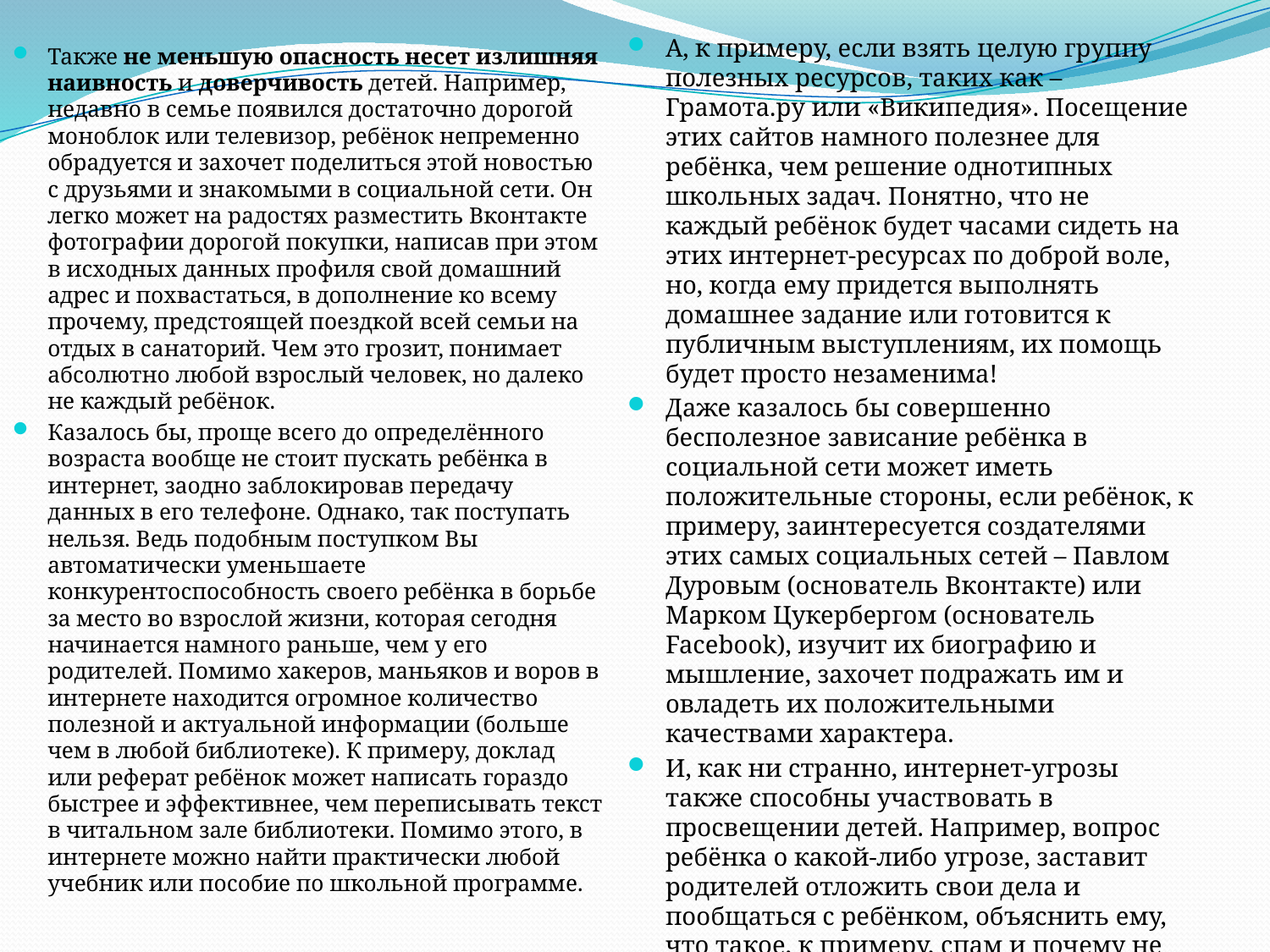

#
А, к примеру, если взять целую группу полезных ресурсов, таких как – Грамота.ру или «Википедия». Посещение этих сайтов намного полезнее для ребёнка, чем решение однотипных школьных задач. Понятно, что не каждый ребёнок будет часами сидеть на этих интернет-ресурсах по доброй воле, но, когда ему придется выполнять домашнее задание или готовится к публичным выступлениям, их помощь будет просто незаменима!
Даже казалось бы совершенно бесполезное зависание ребёнка в социальной сети может иметь положительные стороны, если ребёнок, к примеру, заинтересуется создателями этих самых социальных сетей – Павлом Дуровым (основатель Вконтакте) или Марком Цукербергом (основатель Facebook), изучит их биографию и мышление, захочет подражать им и овладеть их положительными качествами характера.
И, как ни странно, интернет-угрозы также способны участвовать в просвещении детей. Например, вопрос ребёнка о какой-либо угрозе, заставит родителей отложить свои дела и пообщаться с ребёнком, объяснить ему, что такое, к примеру, спам и почему не стоит публиковать в интернете фото с номерами автомобилей и дорогим домашним ремонтом. Или почему не стоит нажимать на навязчивые всплывающие баннеры, чем это грозит.

Также не меньшую опасность несет излишняя наивность и доверчивость детей. Например, недавно в семье появился достаточно дорогой моноблок или телевизор, ребёнок непременно обрадуется и захочет поделиться этой новостью с друзьями и знакомыми в социальной сети. Он легко может на радостях разместить Вконтакте фотографии дорогой покупки, написав при этом в исходных данных профиля свой домашний адрес и похвастаться, в дополнение ко всему прочему, предстоящей поездкой всей семьи на отдых в санаторий. Чем это грозит, понимает абсолютно любой взрослый человек, но далеко не каждый ребёнок.
Казалось бы, проще всего до определённого возраста вообще не стоит пускать ребёнка в интернет, заодно заблокировав передачу данных в его телефоне. Однако, так поступать нельзя. Ведь подобным поступком Вы автоматически уменьшаете конкурентоспособность своего ребёнка в борьбе за место во взрослой жизни, которая сегодня начинается намного раньше, чем у его родителей. Помимо хакеров, маньяков и воров в интернете находится огромное количество полезной и актуальной информации (больше чем в любой библиотеке). К примеру, доклад или реферат ребёнок может написать гораздо быстрее и эффективнее, чем переписывать текст в читальном зале библиотеки. Помимо этого, в интернете можно найти практически любой учебник или пособие по школьной программе.